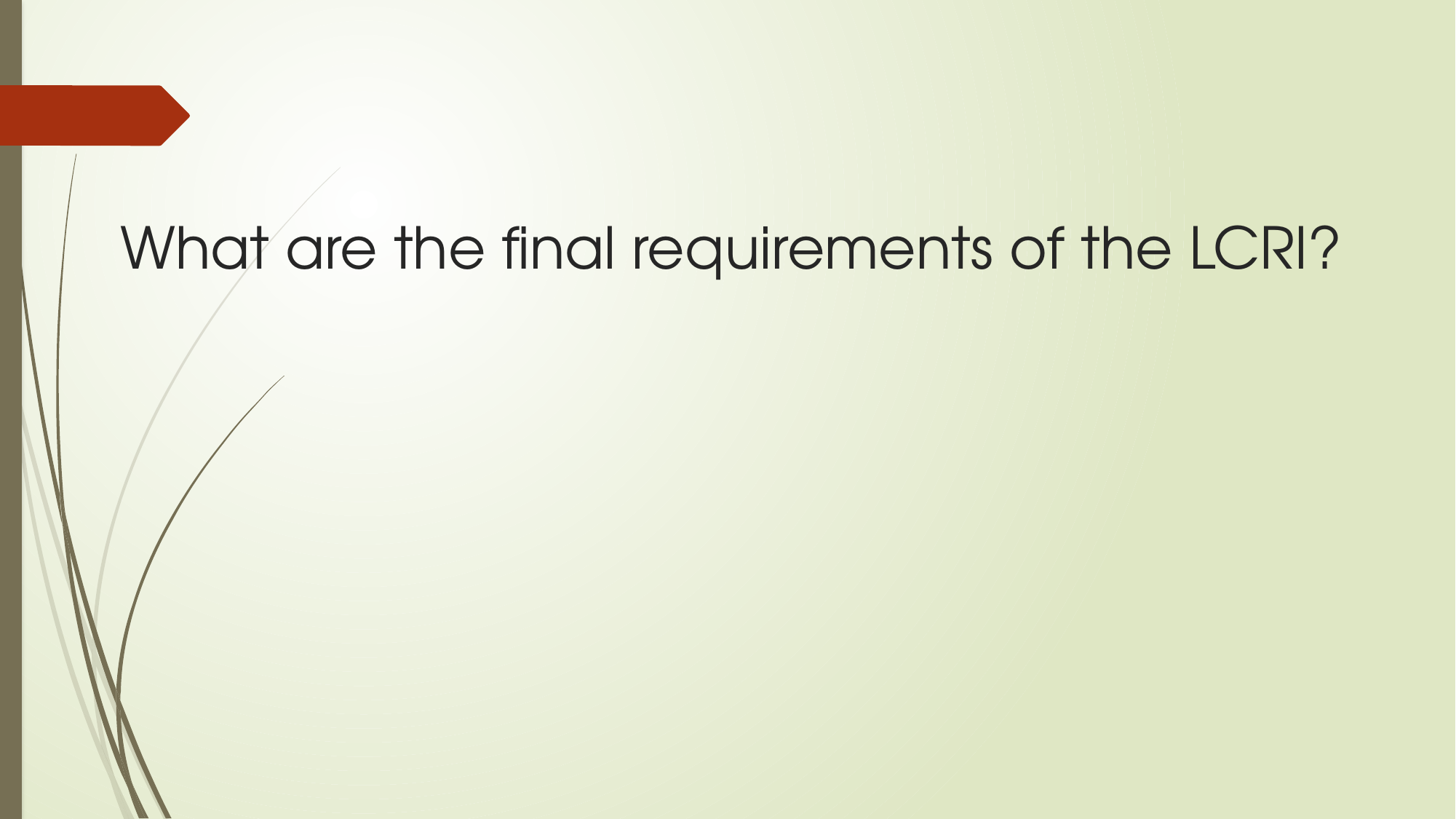

# What are the final requirements of the LCRI?